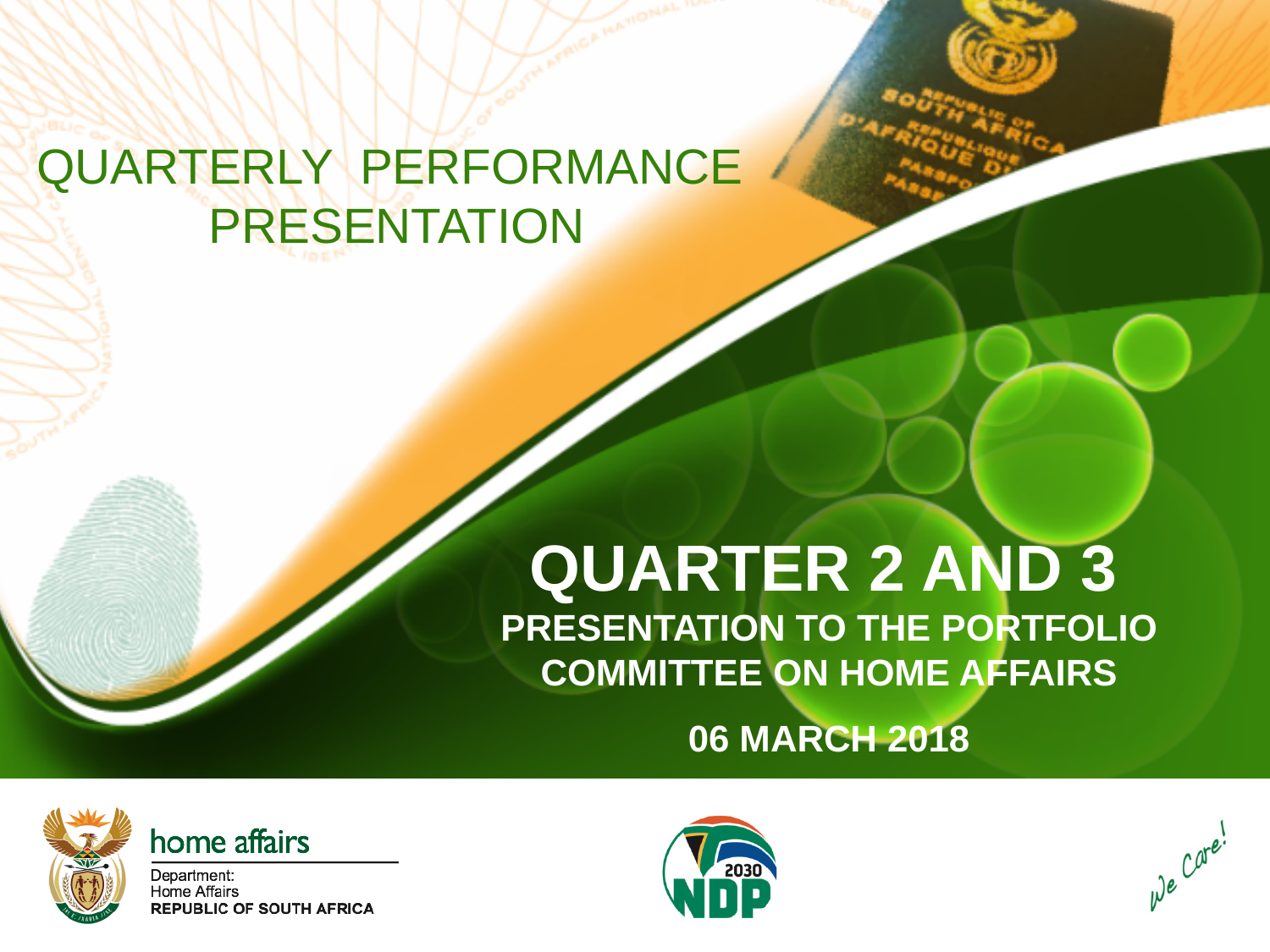

QUARTERLY  PERFORMANCE
PRESENTATION
QUARTER 2 AND 3
presentation to THE Portfolio Committee on Home Affairs
06 MARCH 2018